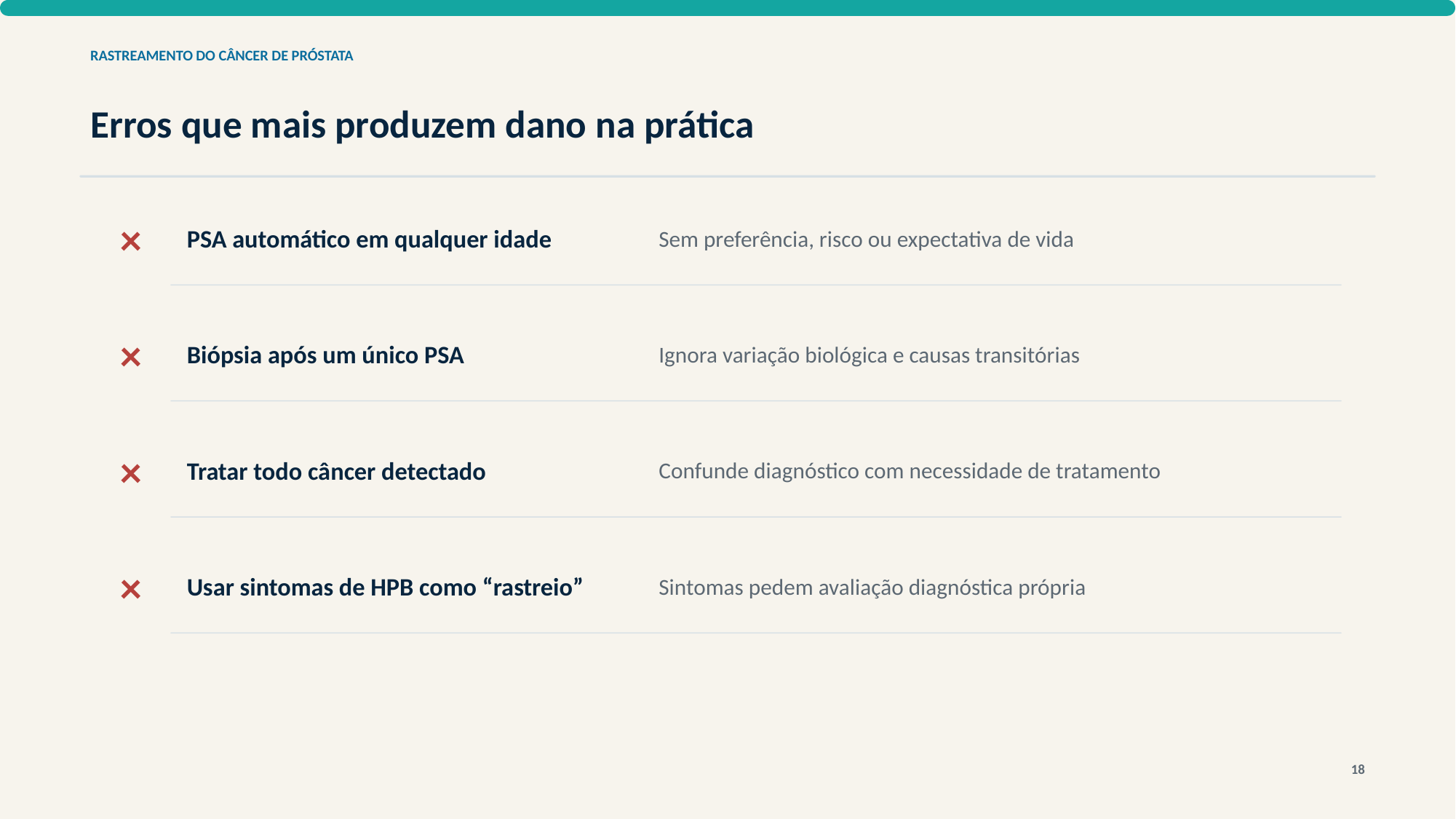

RASTREAMENTO DO CÂNCER DE PRÓSTATA
Erros que mais produzem dano na prática

×
PSA automático em qualquer idade
Sem preferência, risco ou expectativa de vida

×
Biópsia após um único PSA
Ignora variação biológica e causas transitórias

×
Tratar todo câncer detectado
Confunde diagnóstico com necessidade de tratamento

×
Usar sintomas de HPB como “rastreio”
Sintomas pedem avaliação diagnóstica própria

18